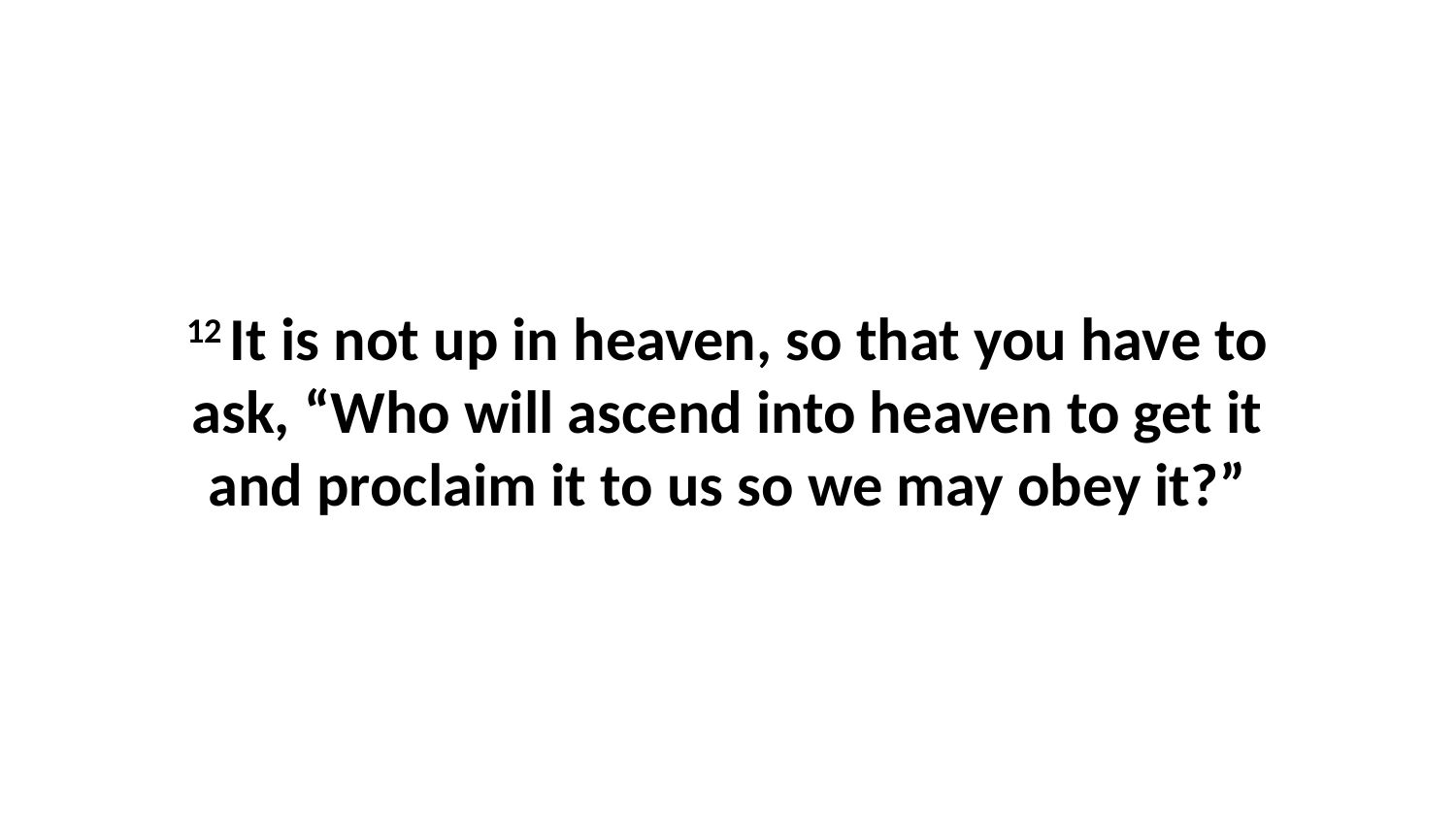

12 It is not up in heaven, so that you have to ask, “Who will ascend into heaven to get it and proclaim it to us so we may obey it?”